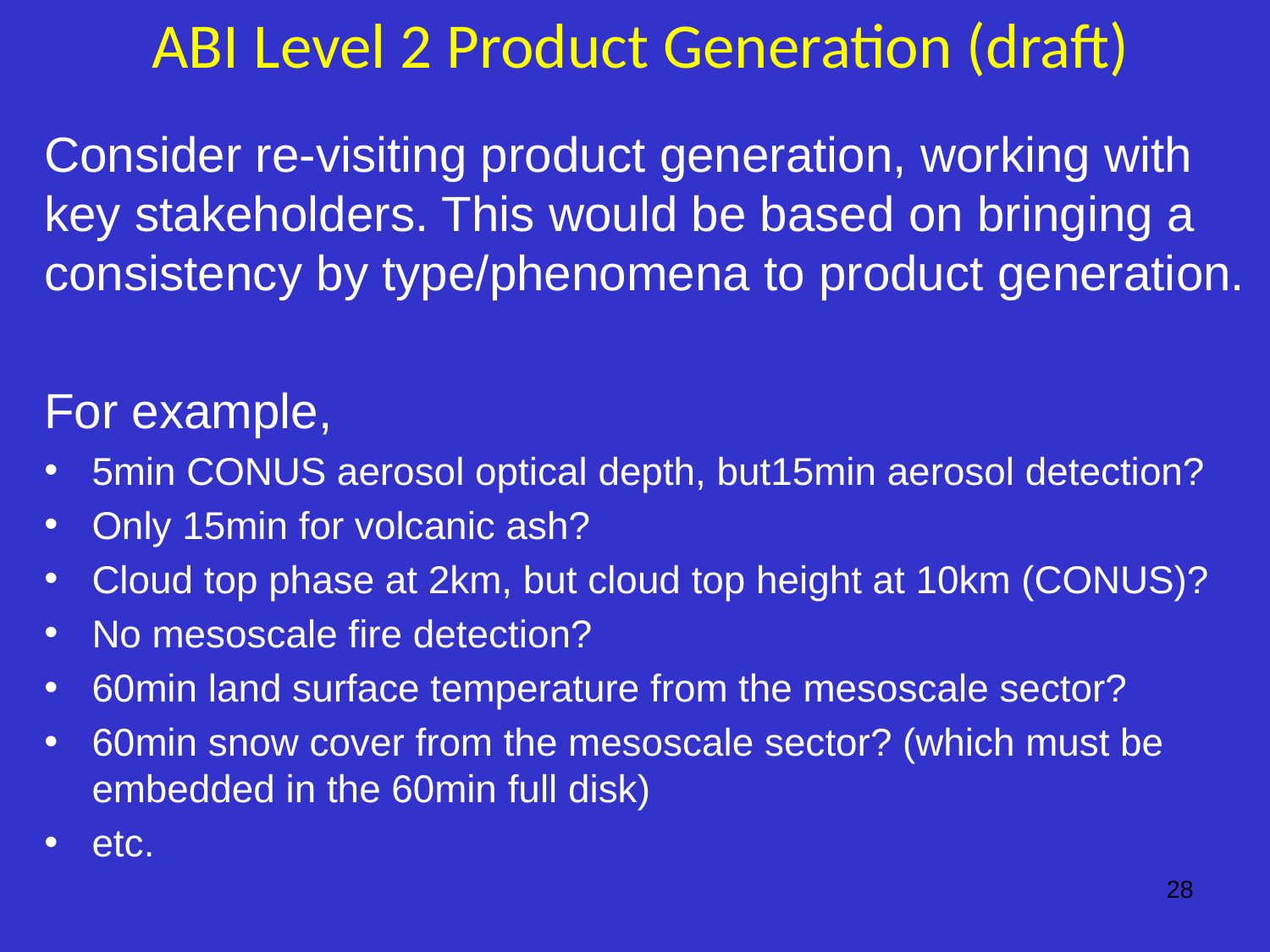

ABI Level 2 Product Generation (draft)
Consider re-visiting product generation, working with key stakeholders. This would be based on bringing a consistency by type/phenomena to product generation.

For example,
5min CONUS aerosol optical depth, but15min aerosol detection?
Only 15min for volcanic ash?
Cloud top phase at 2km, but cloud top height at 10km (CONUS)?
No mesoscale fire detection?
60min land surface temperature from the mesoscale sector?
60min snow cover from the mesoscale sector? (which must be embedded in the 60min full disk)
etc.

28